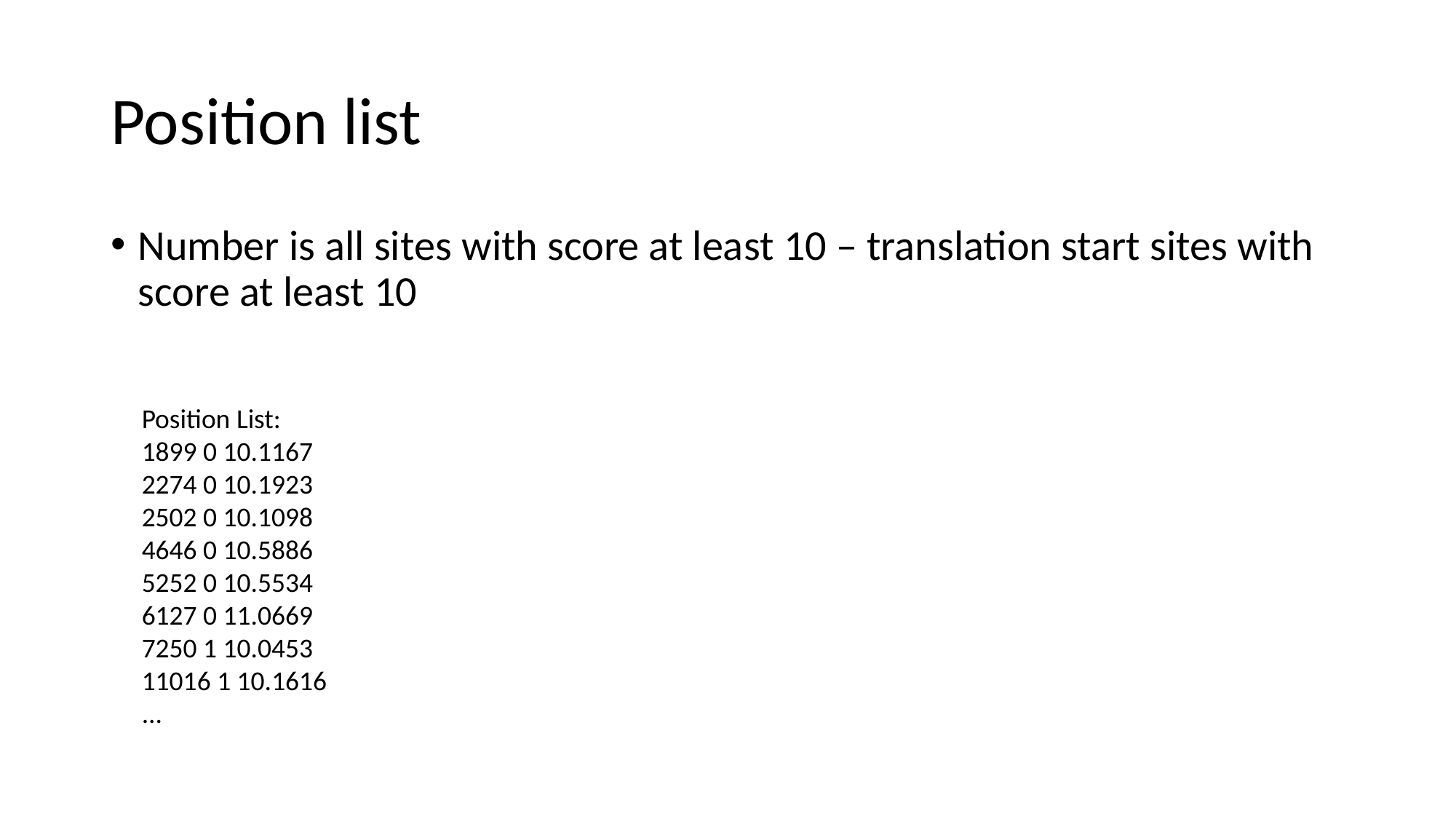

# Position list
Number is all sites with score at least 10 – translation start sites with score at least 10
Position List:
1899 0 10.1167
2274 0 10.1923
2502 0 10.1098
4646 0 10.5886
5252 0 10.5534
6127 0 11.0669
7250 1 10.0453
11016 1 10.1616
...